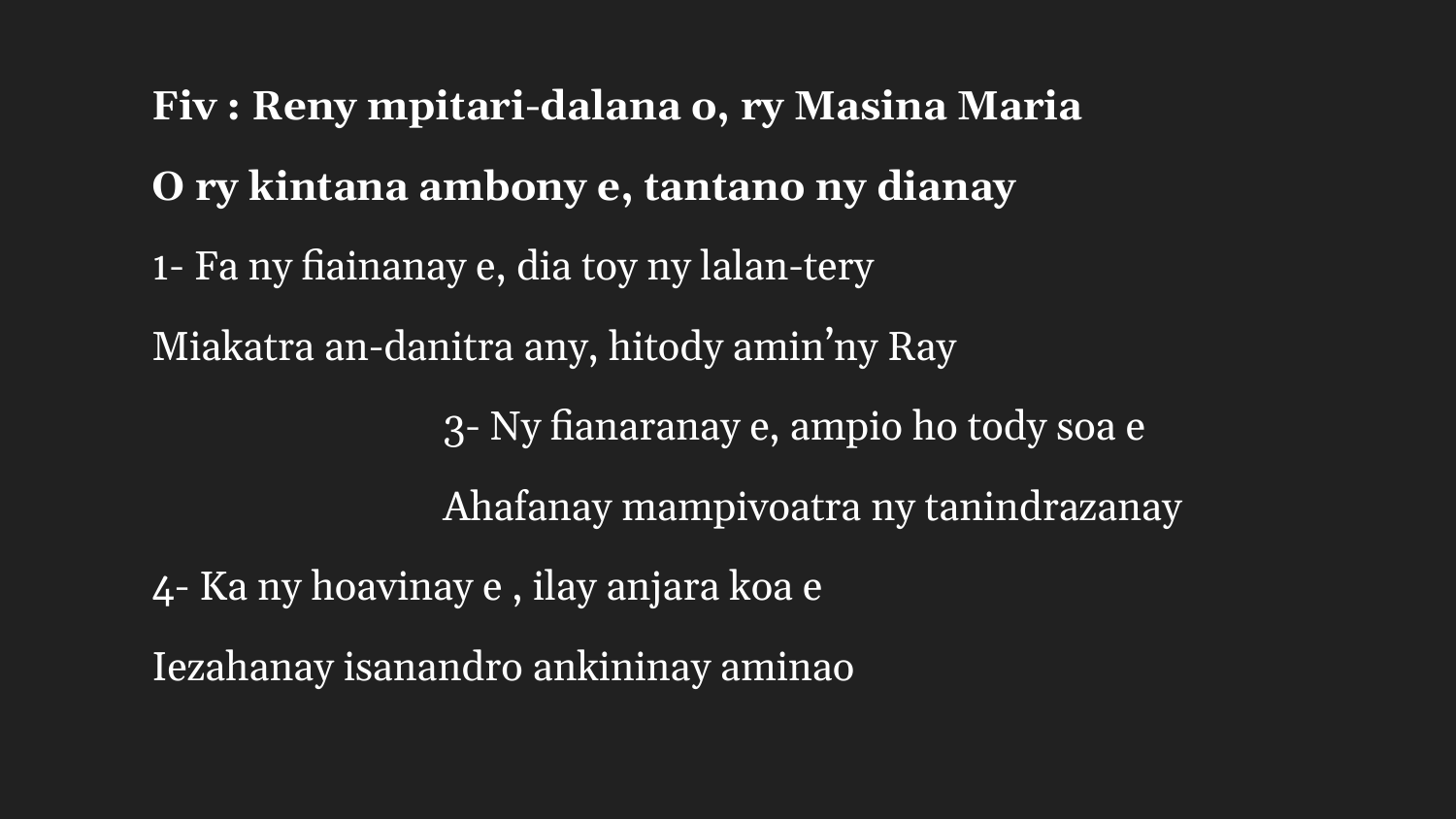

Fiv : Reny mpitari-dalana o, ry Masina Maria
O ry kintana ambony e, tantano ny dianay
1- Fa ny fiainanay e, dia toy ny lalan-tery
Miakatra an-danitra any, hitody amin’ny Ray
3- Ny fianaranay e, ampio ho tody soa e
Ahafanay mampivoatra ny tanindrazanay
4- Ka ny hoavinay e , ilay anjara koa e
Iezahanay isanandro ankininay aminao